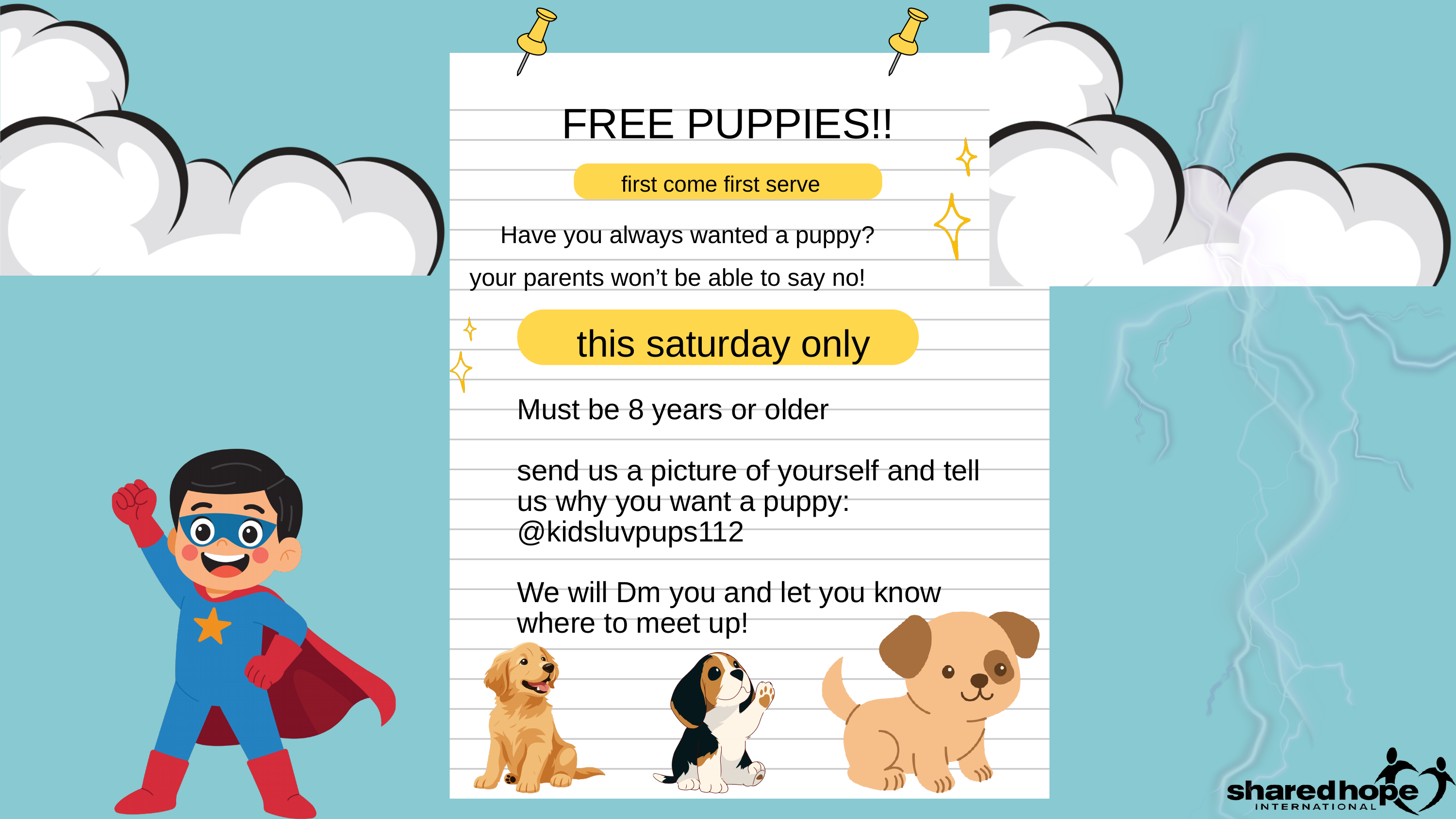

FREE PUPPIES!!

first come first serve
Have you always wanted a puppy?
your parents won’t be able to say no!

this saturday only

Must be 8 years or older

send us a picture of yourself and tell us why you want a puppy: @kidsluvpups112

We will Dm you and let you know where to meet up!